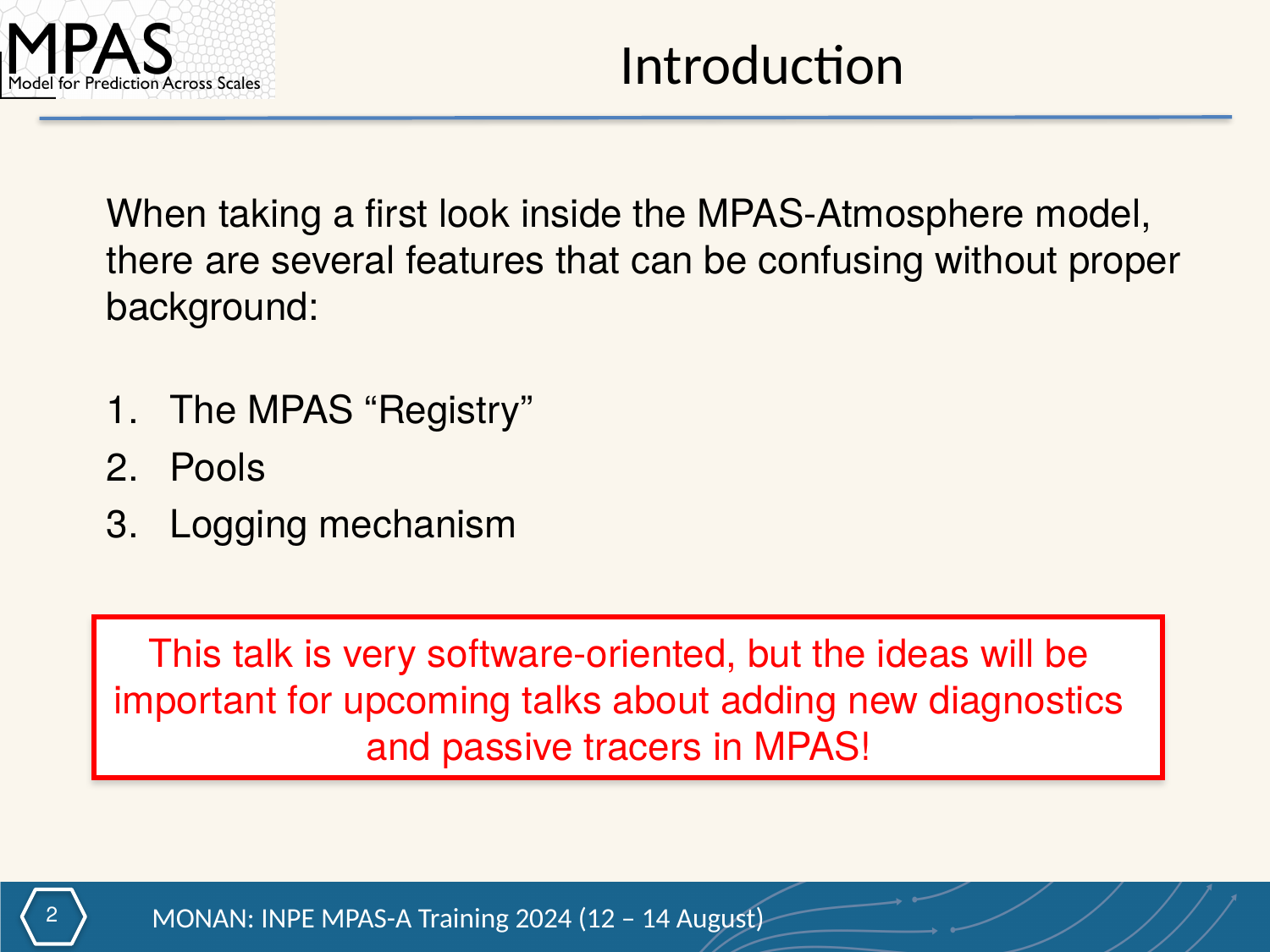

Introduction
When taking a first look inside the MPAS-Atmosphere model, there are several features that can be confusing without proper background:

The MPAS “Registry”
Pools
Logging mechanism

This talk is very software-oriented, but the ideas will be important for upcoming talks about adding new diagnostics and passive tracers in MPAS!
2